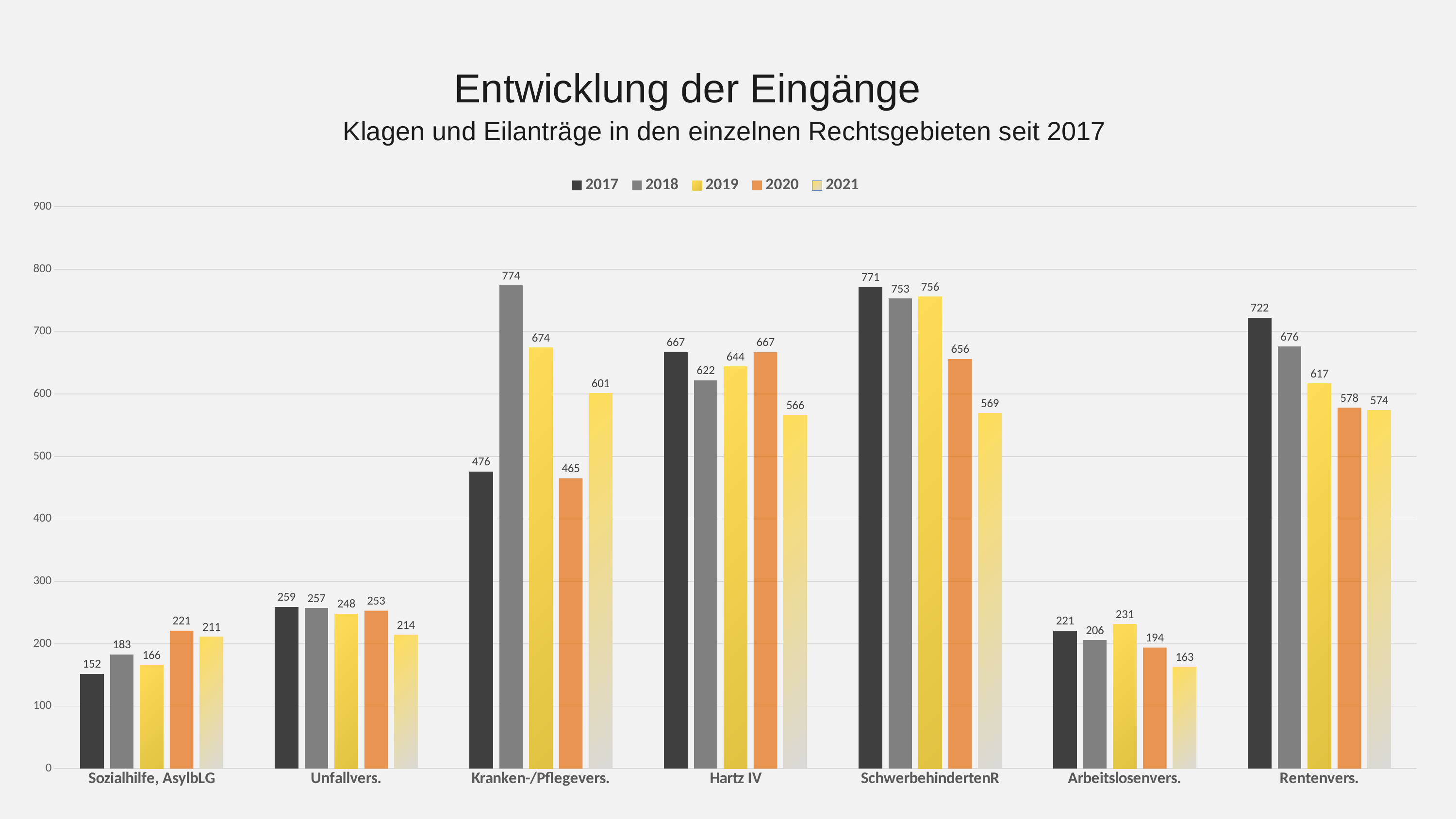

Entwicklung der Eingänge
Klagen und Eilanträge in den einzelnen Rechtsgebieten seit 2017

### Chart

| Category | 2017 | 2018 | 2019 | 2020 | 2021 |
|---|---|---|---|---|---|
| Sozialhilfe, AsylbLG | 152.0 | 183.0 | 166.0 | 221.0 | 211.0 |
| Unfallvers. | 259.0 | 257.0 | 248.0 | 253.0 | 214.0 |
| Kranken-/Pflegevers. | 476.0 | 774.0 | 674.0 | 465.0 | 601.0 |
| Hartz IV | 667.0 | 622.0 | 644.0 | 667.0 | 566.0 |
| SchwerbehindertenR | 771.0 | 753.0 | 756.0 | 656.0 | 569.0 |
| Arbeitslosenvers. | 221.0 | 206.0 | 231.0 | 194.0 | 163.0 |
| Rentenvers. | 722.0 | 676.0 | 617.0 | 578.0 | 574.0 |